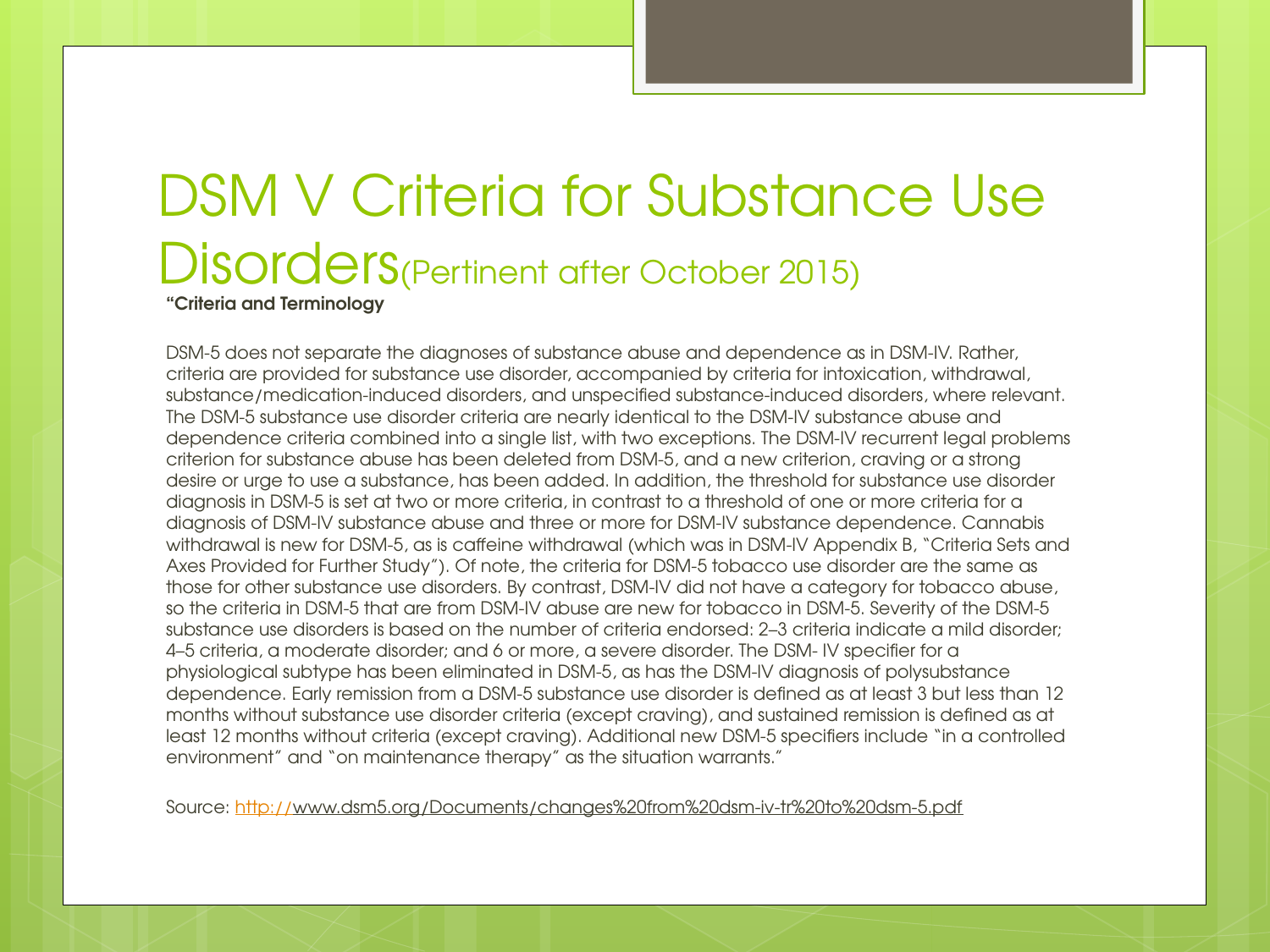

# DSM V Criteria for Substance Use Disorders(Pertinent after October 2015)
“Criteria and Terminology

DSM-5 does not separate the diagnoses of substance abuse and dependence as in DSM-IV. Rather, criteria are provided for substance use disorder, accompanied by criteria for intoxication, withdrawal, substance/medication-induced disorders, and unspecified substance-induced disorders, where relevant. The DSM-5 substance use disorder criteria are nearly identical to the DSM-IV substance abuse and dependence criteria combined into a single list, with two exceptions. The DSM-IV recurrent legal problems criterion for substance abuse has been deleted from DSM-5, and a new criterion, craving or a strong desire or urge to use a substance, has been added. In addition, the threshold for substance use disorder diagnosis in DSM-5 is set at two or more criteria, in contrast to a threshold of one or more criteria for a diagnosis of DSM-IV substance abuse and three or more for DSM-IV substance dependence. Cannabis withdrawal is new for DSM-5, as is caffeine withdrawal (which was in DSM-IV Appendix B, “Criteria Sets and Axes Provided for Further Study”). Of note, the criteria for DSM-5 tobacco use disorder are the same as those for other substance use disorders. By contrast, DSM-IV did not have a category for tobacco abuse, so the criteria in DSM-5 that are from DSM-IV abuse are new for tobacco in DSM-5. Severity of the DSM-5 substance use disorders is based on the number of criteria endorsed: 2–3 criteria indicate a mild disorder; 4–5 criteria, a moderate disorder; and 6 or more, a severe disorder. The DSM- IV specifier for a physiological subtype has been eliminated in DSM-5, as has the DSM-IV diagnosis of polysubstance dependence. Early remission from a DSM-5 substance use disorder is defined as at least 3 but less than 12 months without substance use disorder criteria (except craving), and sustained remission is defined as at least 12 months without criteria (except craving). Additional new DSM-5 specifiers include “in a controlled environment” and “on maintenance therapy” as the situation warrants.”

Source: http://www.dsm5.org/Documents/changes%20from%20dsm-iv-tr%20to%20dsm-5.pdf